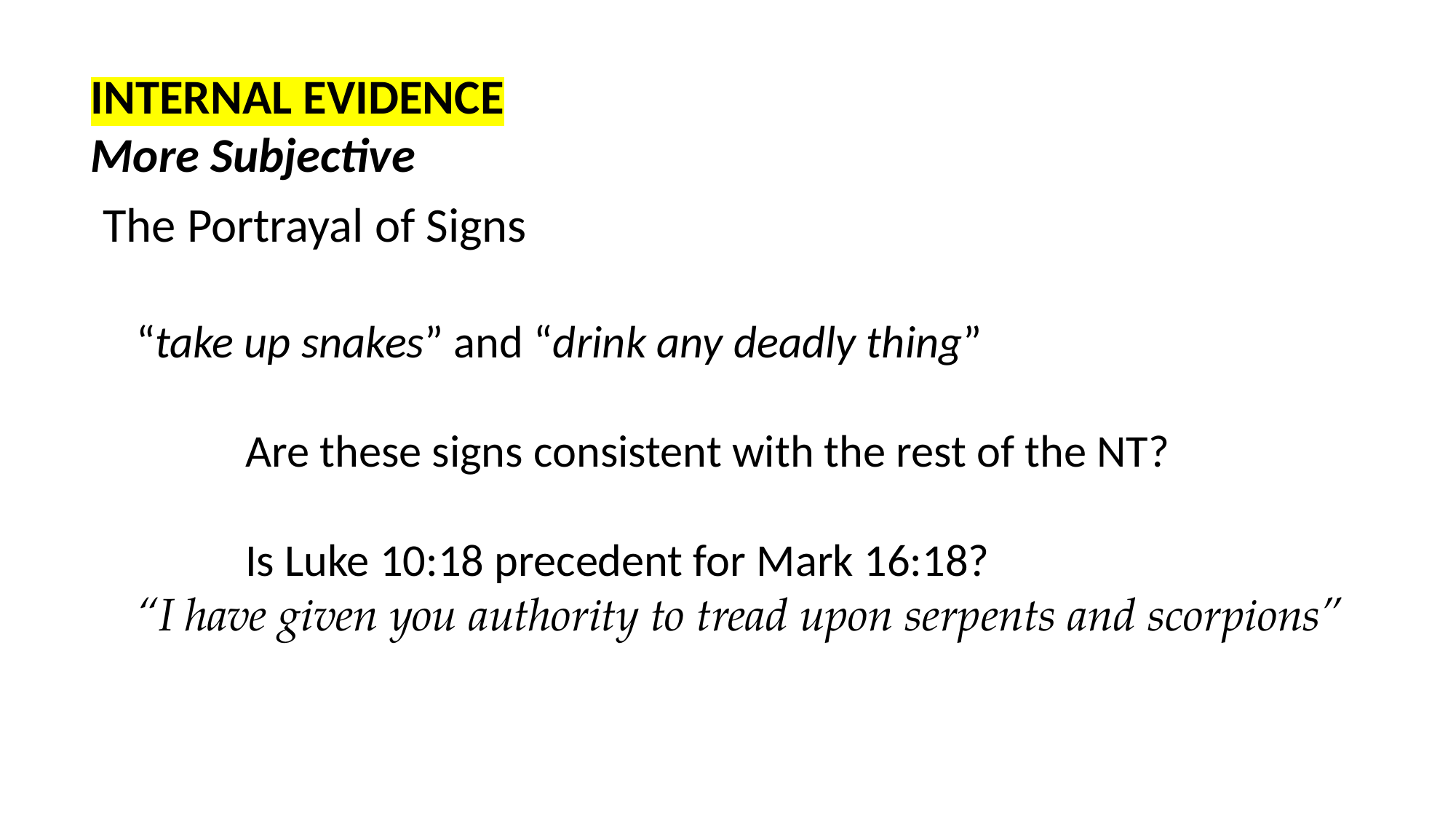

INTERNAL EVIDENCE
More Subjective
The Portrayal of Signs
“take up snakes” and “drink any deadly thing”

	Are these signs consistent with the rest of the NT?

	Is Luke 10:18 precedent for Mark 16:18?
“I have given you authority to tread upon serpents and scorpions”